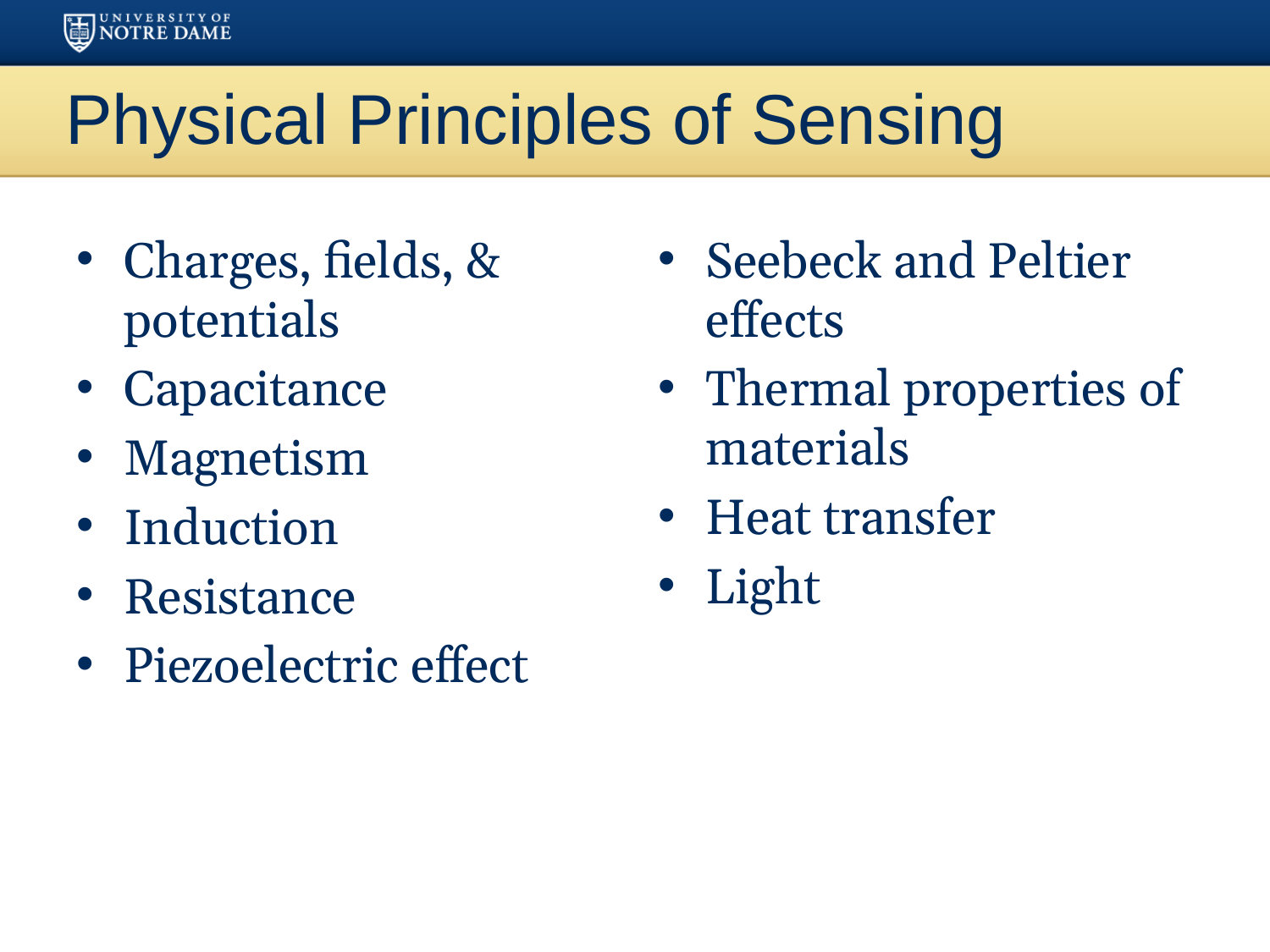

# Physical Principles of Sensing
Charges, fields, & potentials
Capacitance
Magnetism
Induction
Resistance
Piezoelectric effect

Seebeck and Peltier effects
Thermal properties of materials
Heat transfer
Light